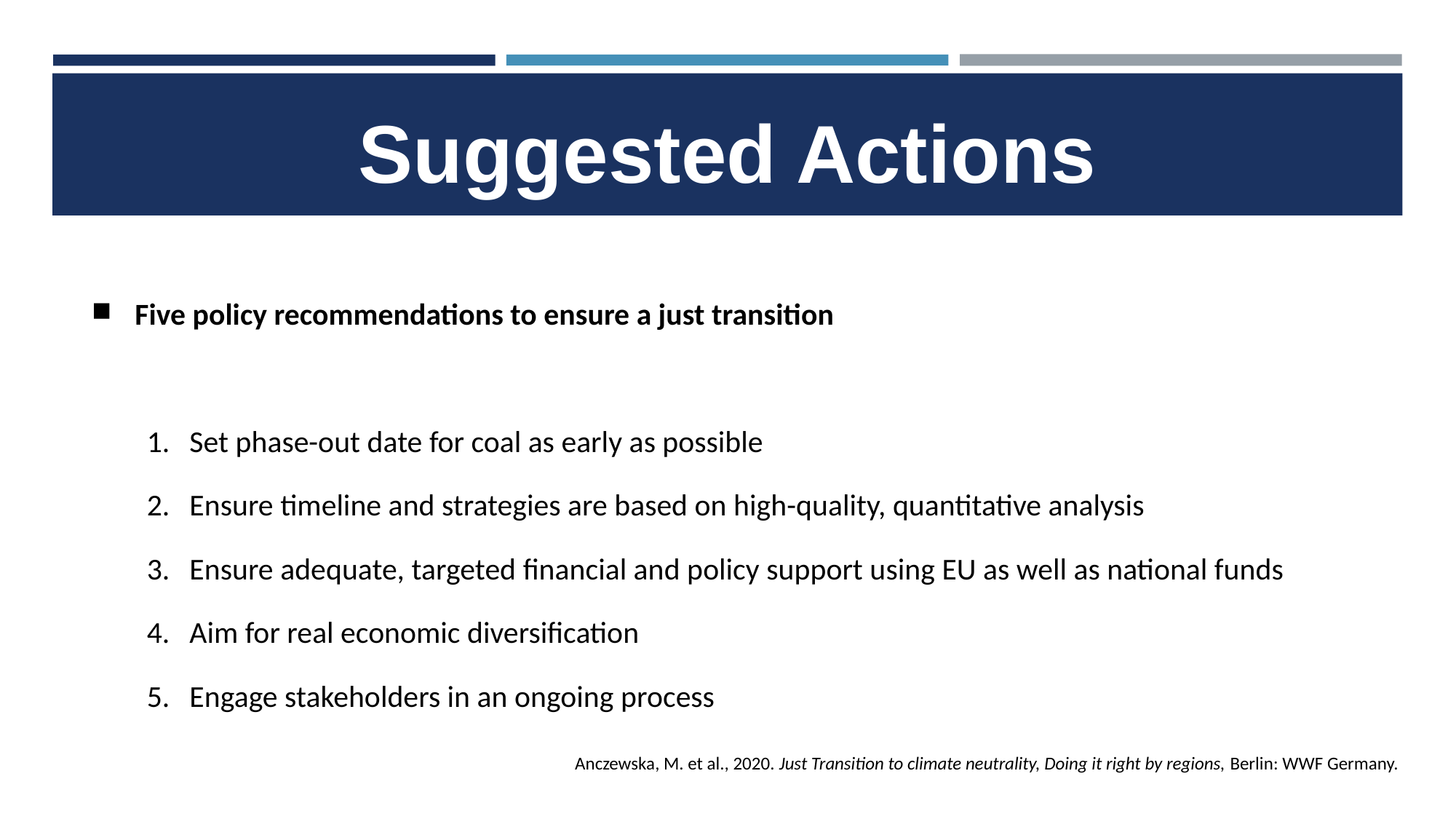

# Suggested Actions
Five policy recommendations to ensure a just transition

Set phase-out date for coal as early as possible
Ensure timeline and strategies are based on high-quality, quantitative analysis
Ensure adequate, targeted financial and policy support using EU as well as national funds
Aim for real economic diversification
Engage stakeholders in an ongoing process
Anczewska, M. et al., 2020. Just Transition to climate neutrality, Doing it right by regions, Berlin: WWF Germany.